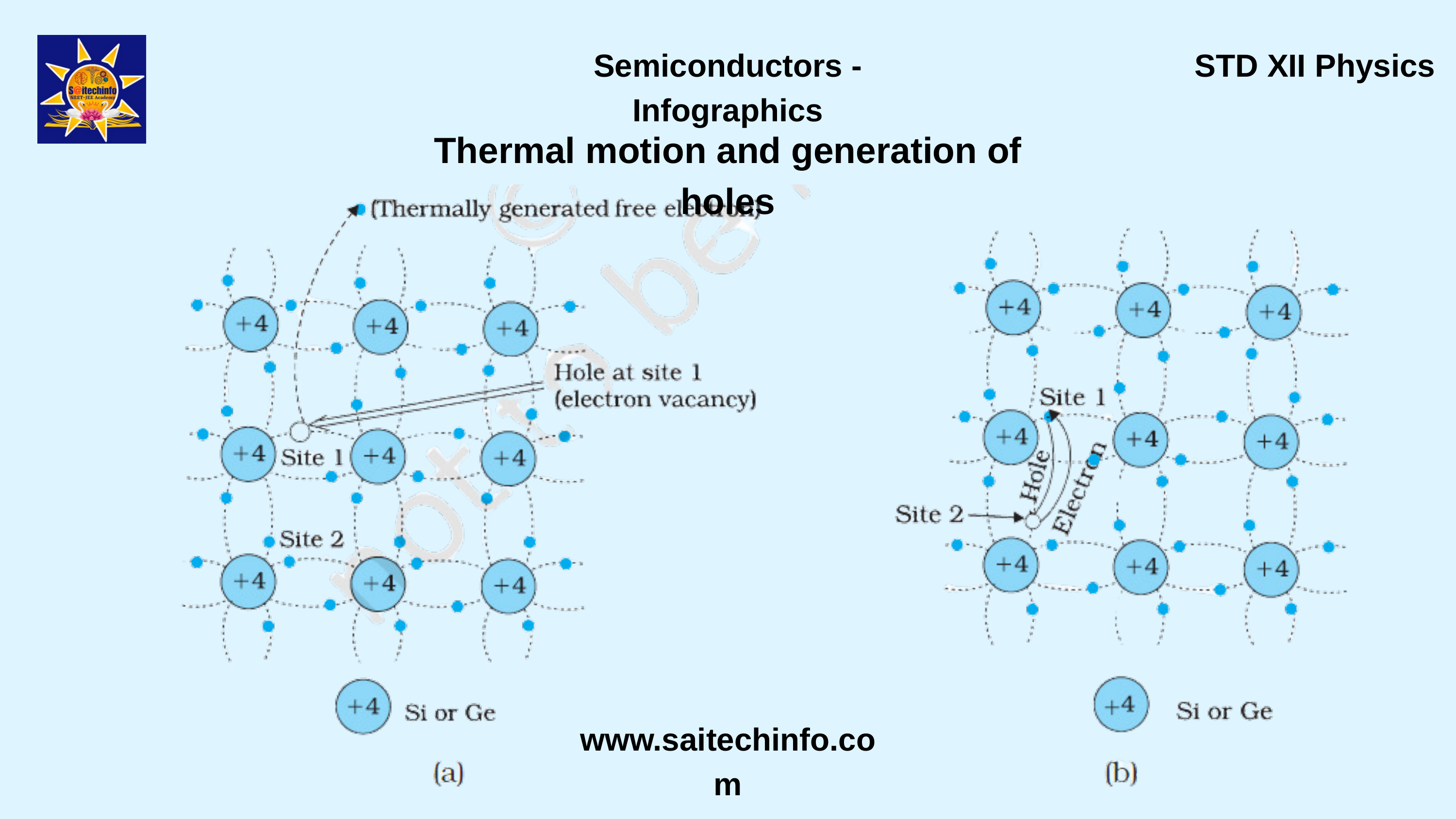

Semiconductors - Infographics
STD XII Physics
Thermal motion and generation of holes

www.saitechinfo.com